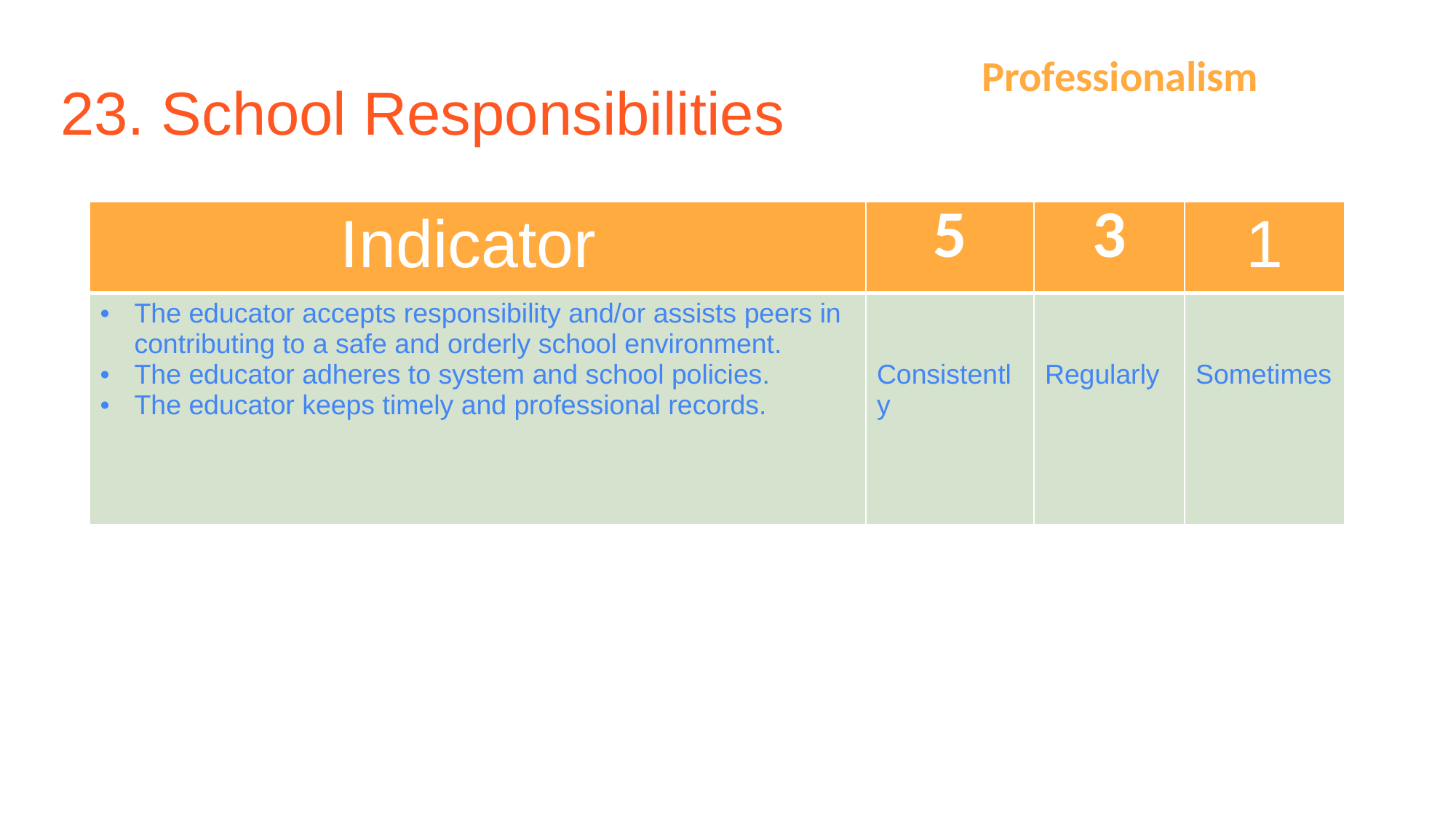

Professionalism
# 23. School Responsibilities
| Indicator | 5 | 3 | 1 |
| --- | --- | --- | --- |
| The educator accepts responsibility and/or assists peers in contributing to a safe and orderly school environment. The educator adheres to system and school policies. The educator keeps timely and professional records. | Consistently | Regularly | Sometimes |